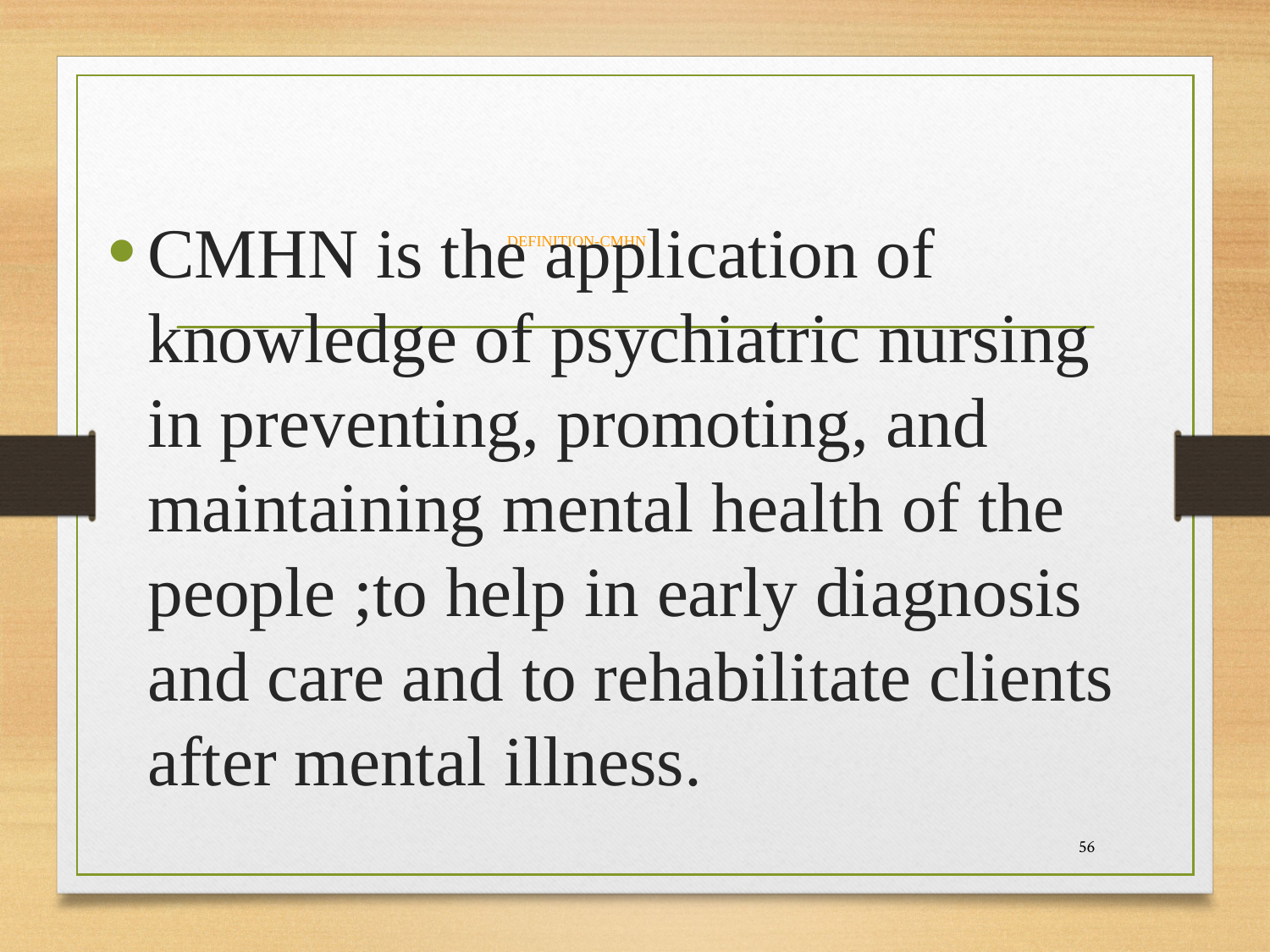

# Definition-CMHN
CMHN is the application of knowledge of psychiatric nursing in preventing, promoting, and maintaining mental health of the people ;to help in early diagnosis and care and to rehabilitate clients after mental illness.
56